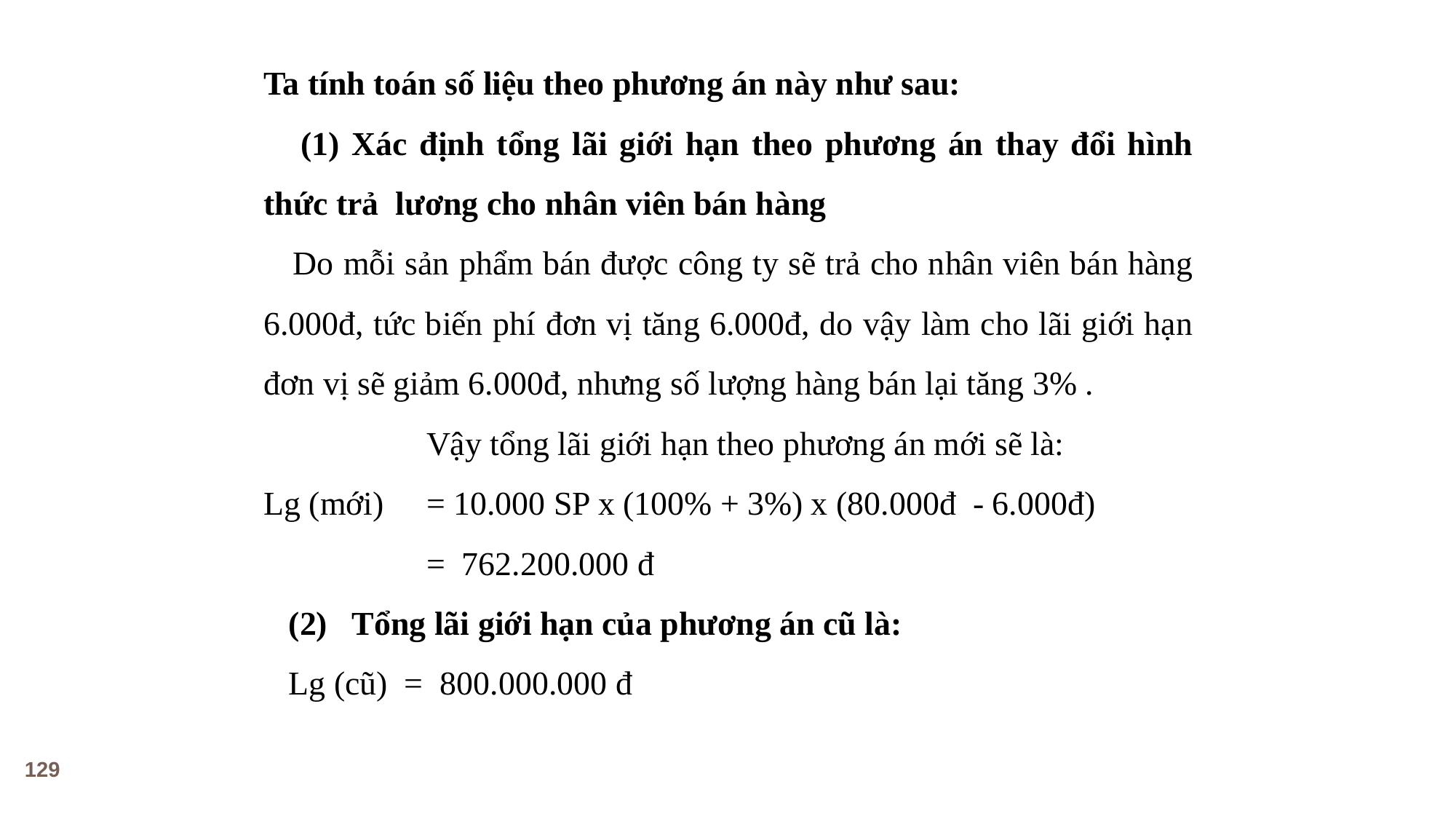

Ta tính toán số liệu theo phương án này như sau:
   (1) Xác định tổng lãi giới hạn theo phương án thay đổi hình thức trả  lương cho nhân viên bán hàng
   Do mỗi sản phẩm bán được công ty sẽ trả cho nhân viên bán hàng 6.000đ, tức biến phí đơn vị tăng 6.000đ, do vậy làm cho lãi giới hạn đơn vị sẽ giảm 6.000đ, nhưng số lượng hàng bán lại tăng 3% .
	Vậy tổng lãi giới hạn theo phương án mới sẽ là:
Lg (mới) 	= 10.000 SP x (100% + 3%) x (80.000đ  - 6.000đ)
	=  762.200.000 đ
   (2)   Tổng lãi giới hạn của phương án cũ là:
   Lg (cũ)  =  800.000.000 đ

129